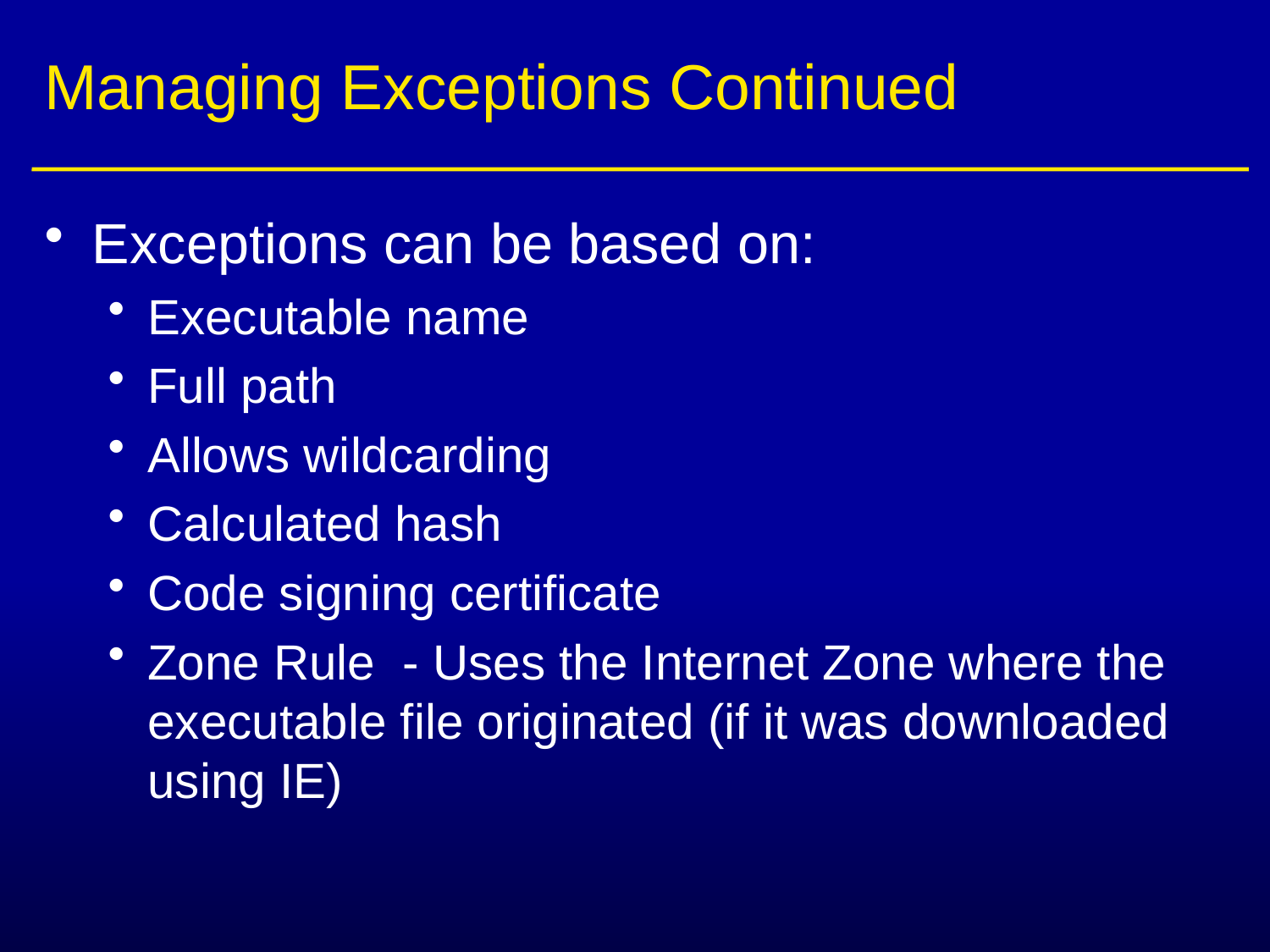

# Managing Exceptions Continued
Exceptions can be based on:
Executable name
Full path
Allows wildcarding
Calculated hash
Code signing certificate
Zone Rule  - Uses the Internet Zone where the executable file originated (if it was downloaded using IE)